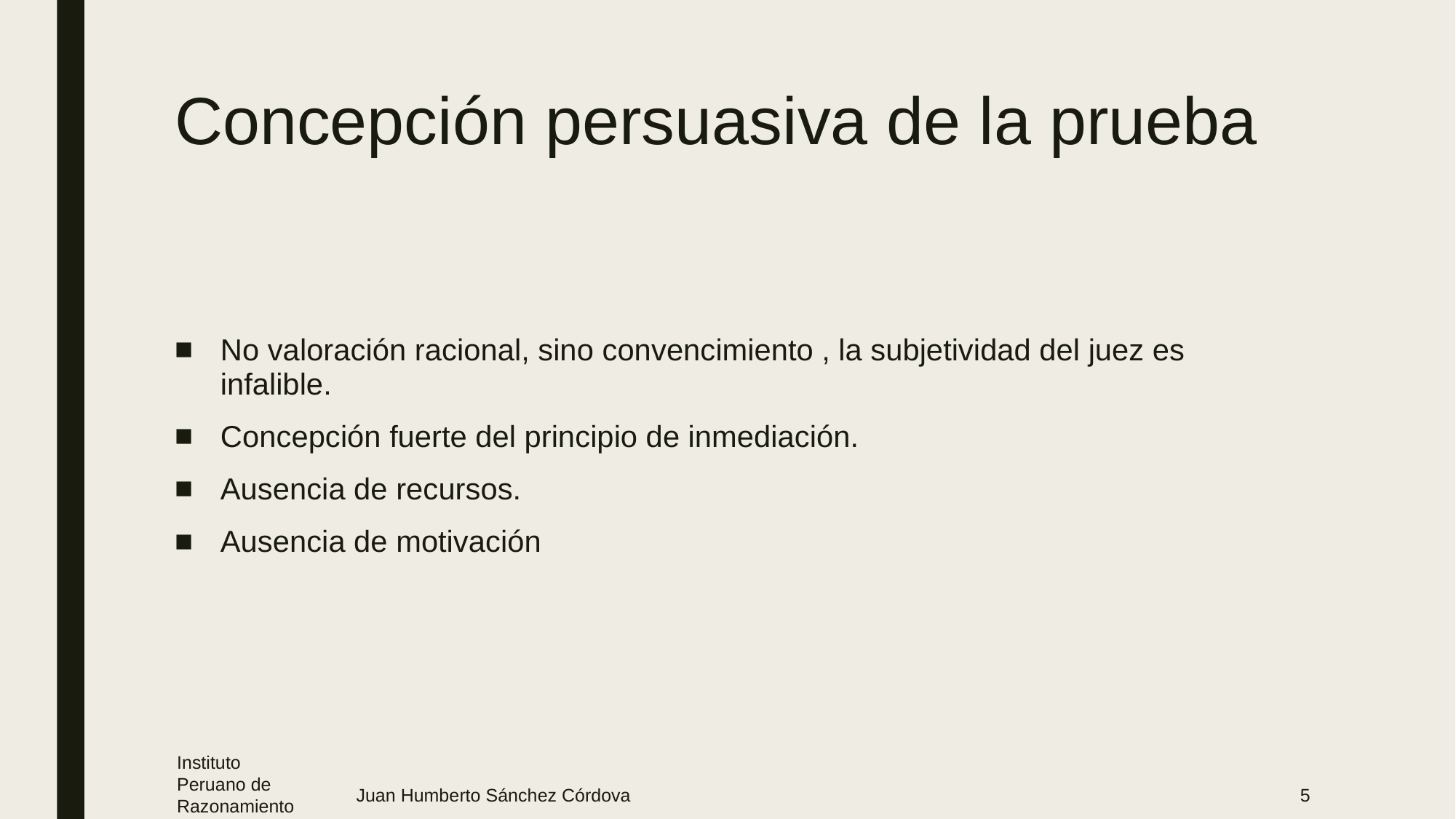

# Concepción persuasiva de la prueba

No valoración racional, sino convencimiento , la subjetividad del juez es infalible.
Concepción fuerte del principio de inmediación.
Ausencia de recursos.
Ausencia de motivación
Instituto Peruano de Razonamiento Probatorio
Juan Humberto Sánchez Córdova
5